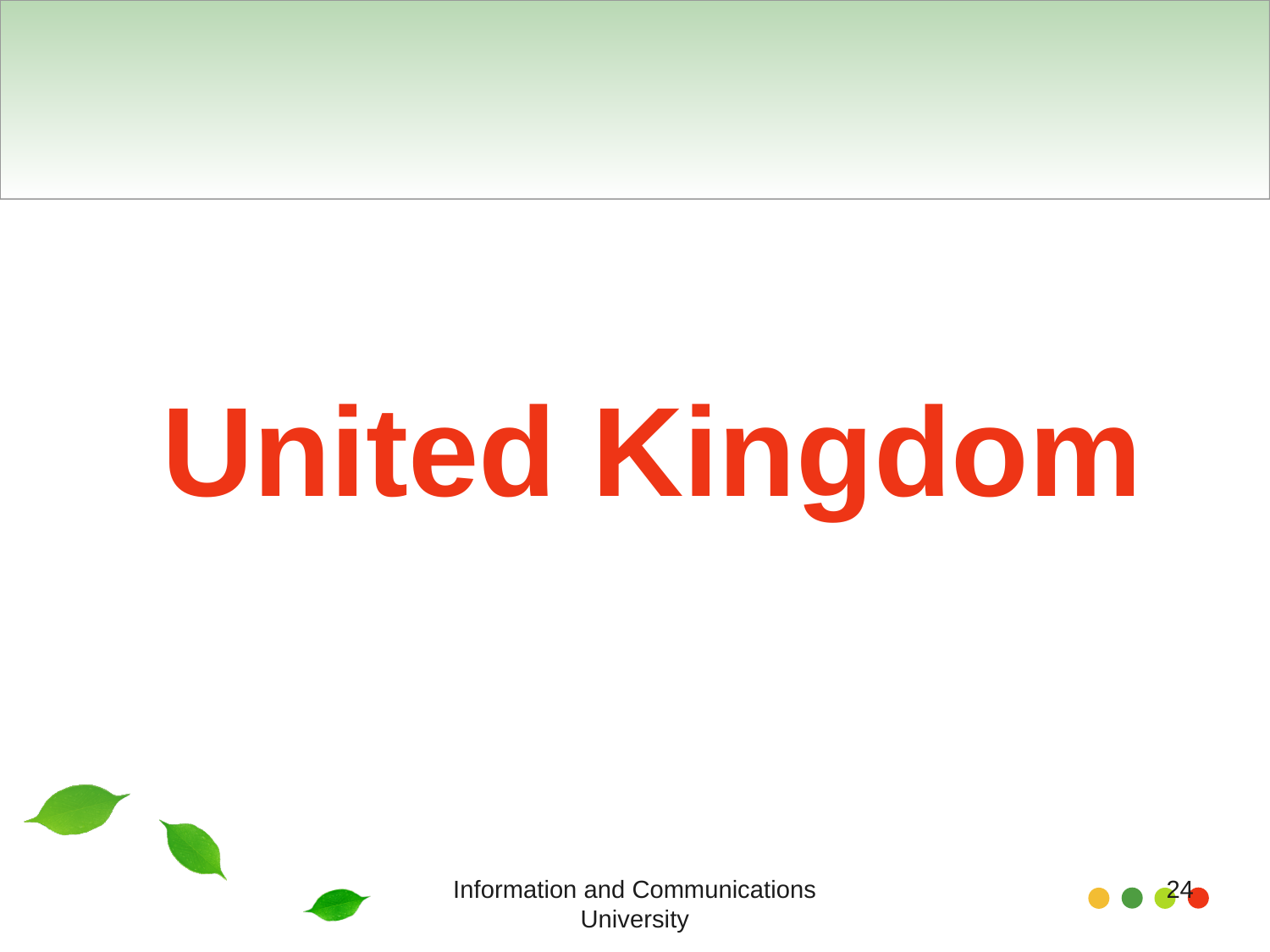

United Kingdom
Information and Communications University
24